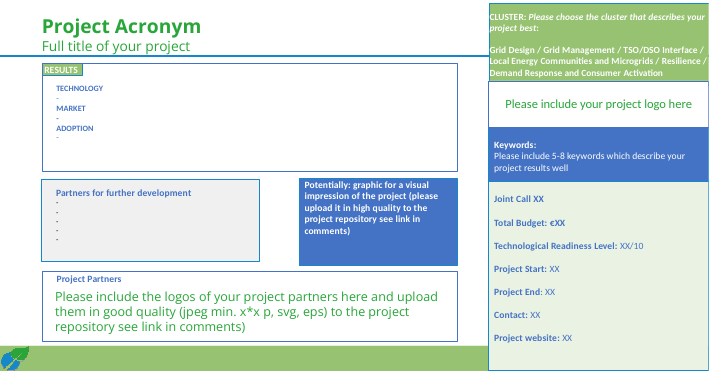

CLUSTER: Please choose the cluster that describes your project best:

Grid Design / Grid Management / TSO/DSO Interface / Local Energy Communities and Microgrids / Resilience / Demand Response and Consumer Activation
Project Acronym
Full title of your project

 RESULTS
TECHNOLOGY
-
MARKET
-
ADOPTION
-

Please include your project logo here

Keywords:
Please include 5-8 keywords which describe your project results well

Potentially: graphic for a visual impression of the project (please upload it in high quality to the project repository see link in comments)

Partners for further development
-
-
-
-
-

Joint Call XX

Total Budget: €XX

Technological Readiness Level: XX/10

Project Start: XX

Project End: XX

Contact: XX

Project website: XX

Project Partners
Please include the logos of your project partners here and upload them in good quality (jpeg min. x*x p, svg, eps) to the project repository see link in comments)